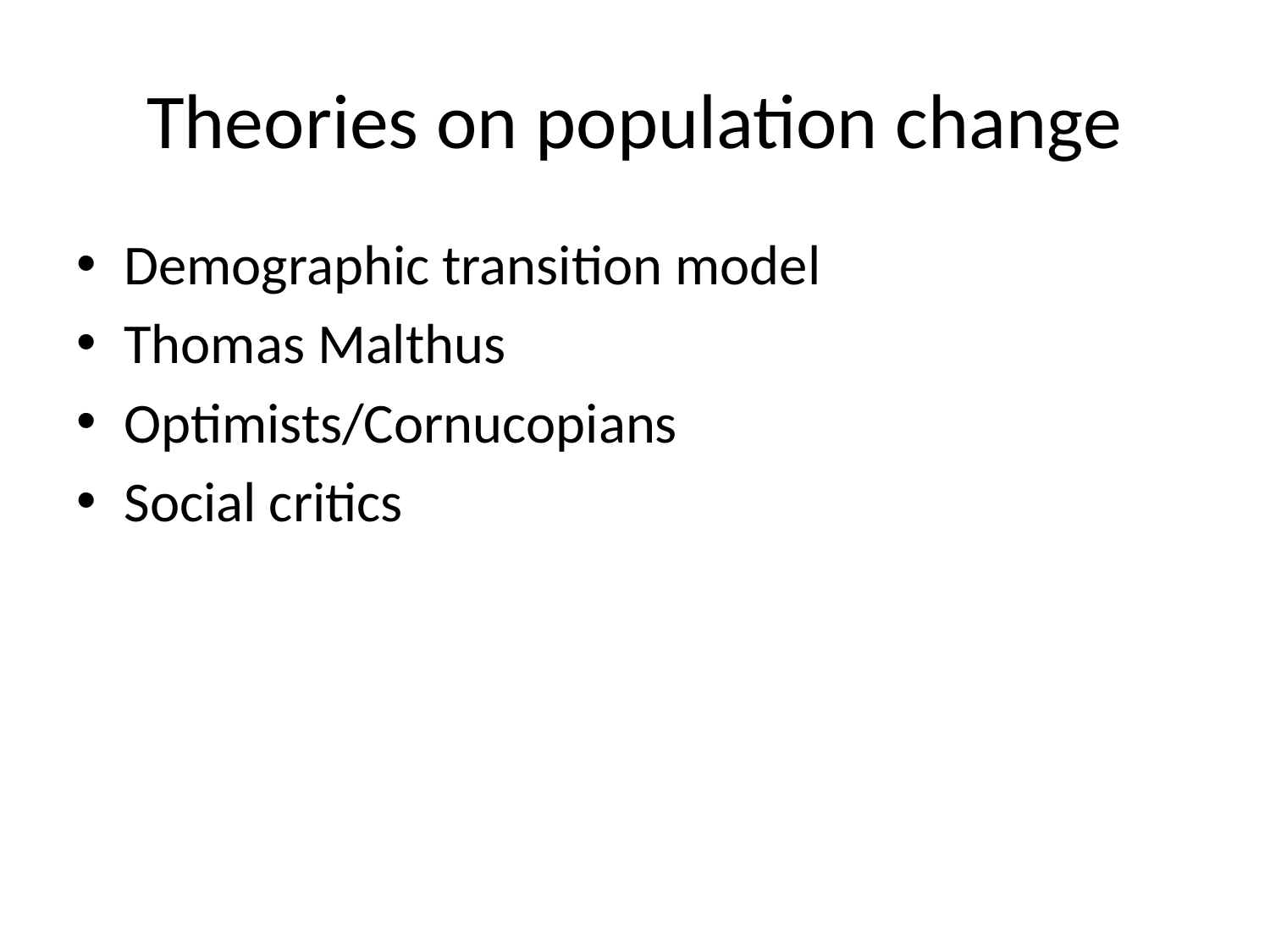

# Theories on population change
Demographic transition model
Thomas Malthus
Optimists/Cornucopians
Social critics